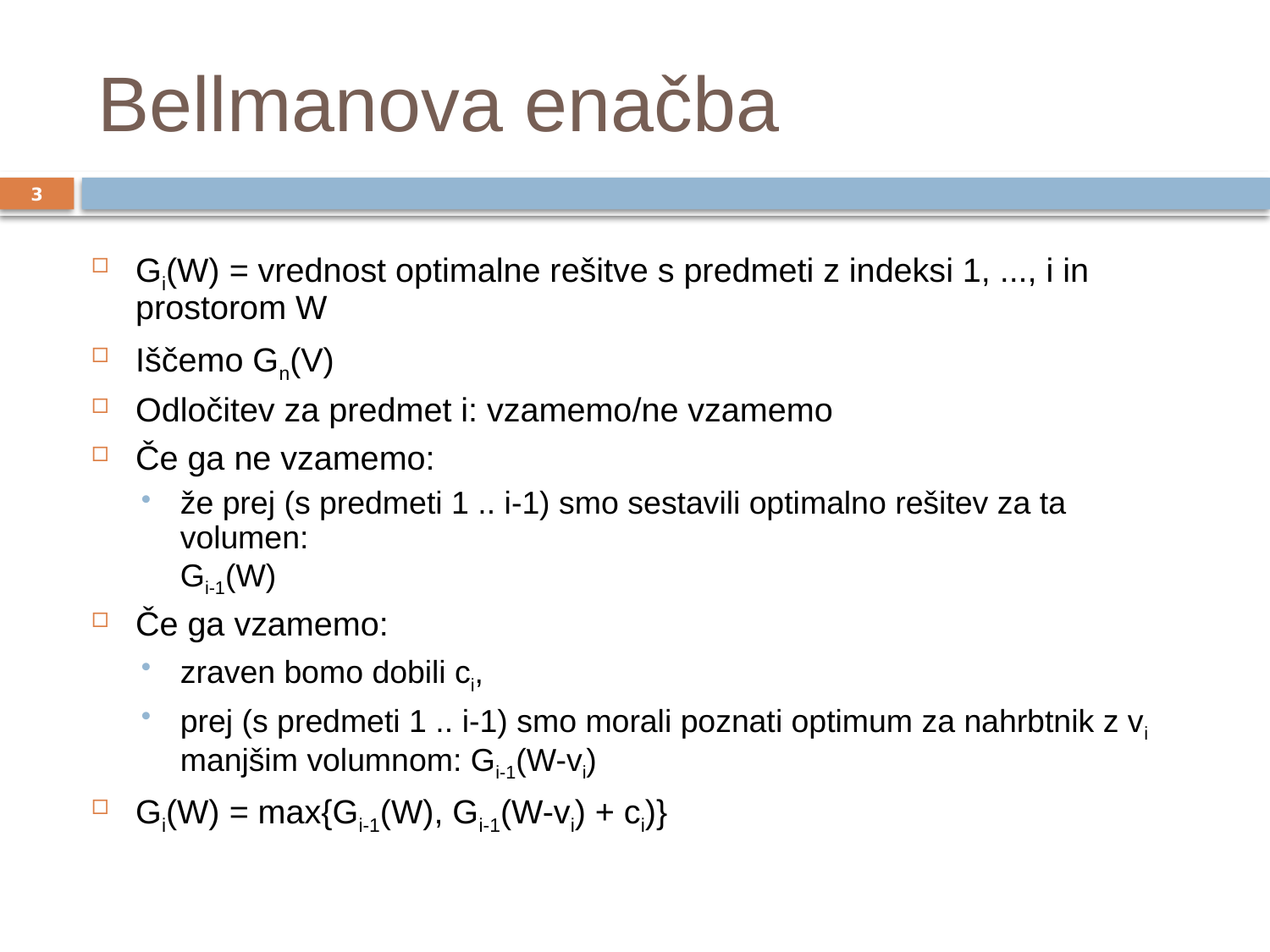

# Bellmanova enačba
3
Gi(W) = vrednost optimalne rešitve s predmeti z indeksi 1, ..., i in prostorom W
Iščemo Gn(V)
Odločitev za predmet i: vzamemo/ne vzamemo
Če ga ne vzamemo:
že prej (s predmeti 1 .. i-1) smo sestavili optimalno rešitev za ta volumen:
Gi-1(W)
Če ga vzamemo:
zraven bomo dobili ci,
prej (s predmeti 1 .. i-1) smo morali poznati optimum za nahrbtnik z vi manjšim volumnom: Gi-1(W-vi)
Gi(W) = max{Gi-1(W), Gi-1(W-vi) + ci)}